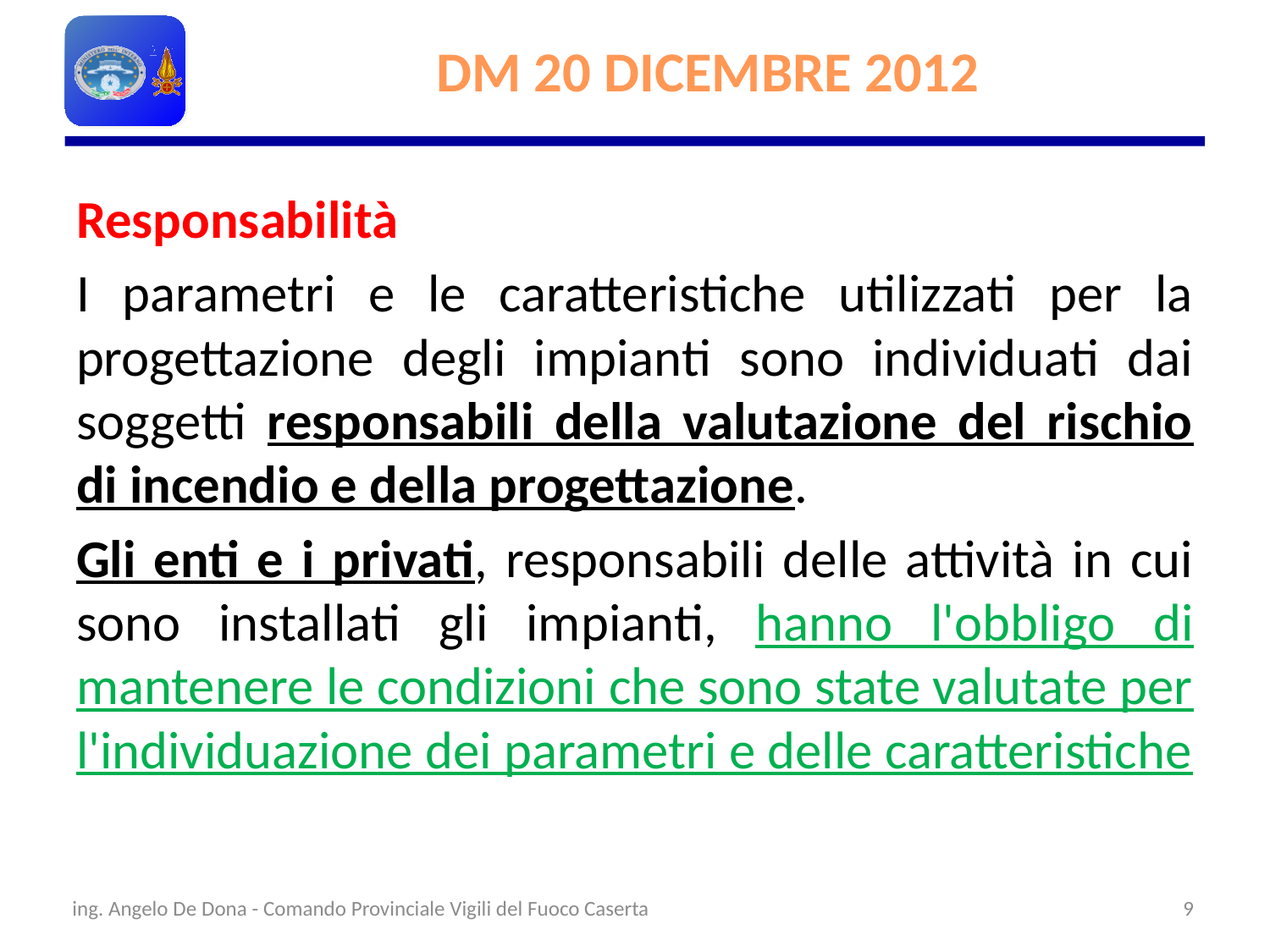

# DM 20 DICEMBRE 2012
Responsabilità
I parametri e le caratteristiche utilizzati per la progettazione degli impianti sono individuati dai soggetti responsabili della valutazione del rischio di incendio e della progettazione.
Gli enti e i privati, responsabili delle attività in cui sono installati gli impianti, hanno l'obbligo di mantenere le condizioni che sono state valutate per l'individuazione dei parametri e delle caratteristiche
ing. Angelo De Dona - Comando Provinciale Vigili del Fuoco Caserta
9